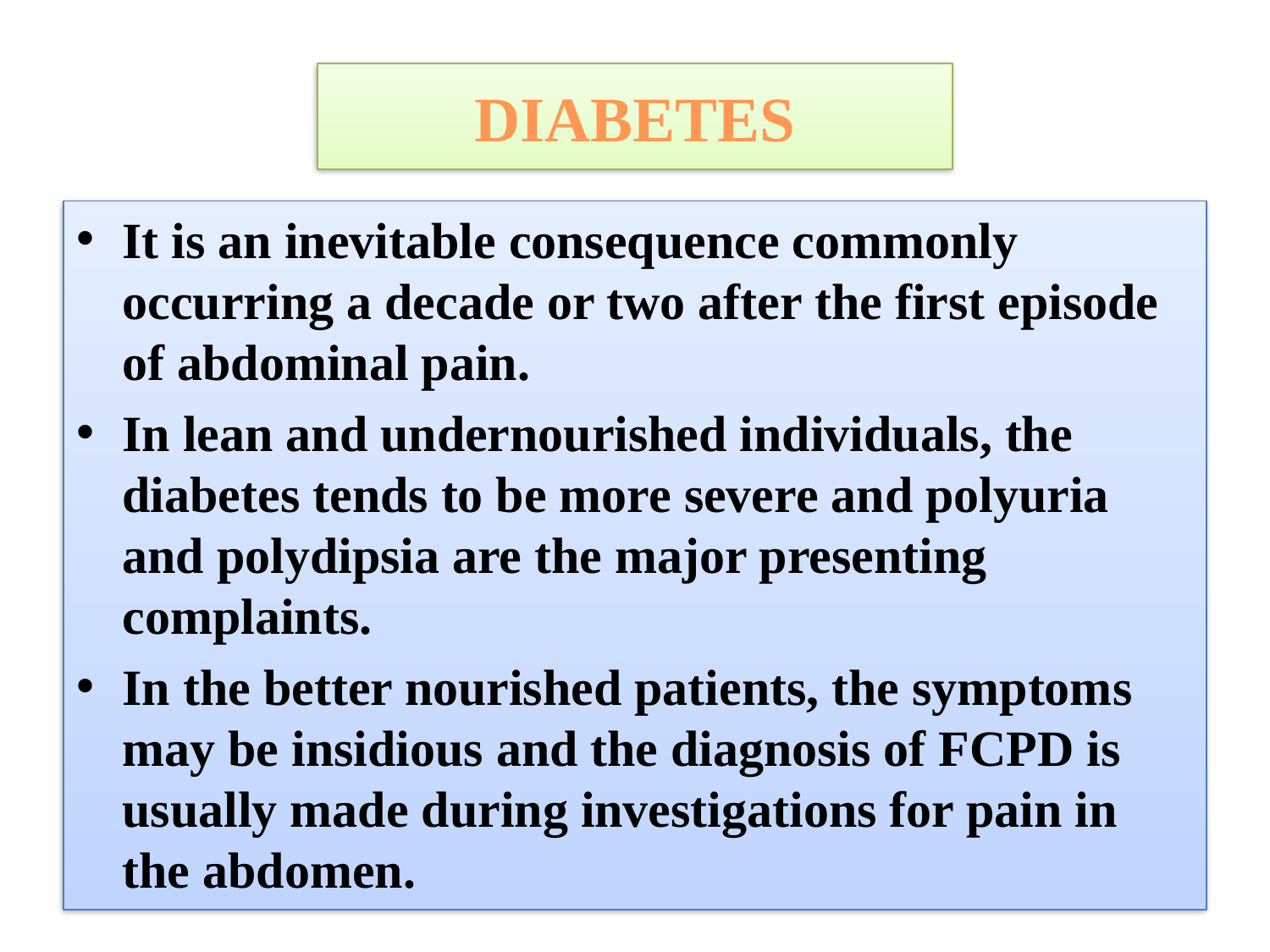

# DIABETES
It is an inevitable consequence commonly occurring a decade or two after the first episode of abdominal pain.
In lean and undernourished individuals, the diabetes tends to be more severe and polyuria and polydipsia are the major presenting complaints.
In the better nourished patients, the symptoms may be insidious and the diagnosis of FCPD is usually made during investigations for pain in the abdomen.